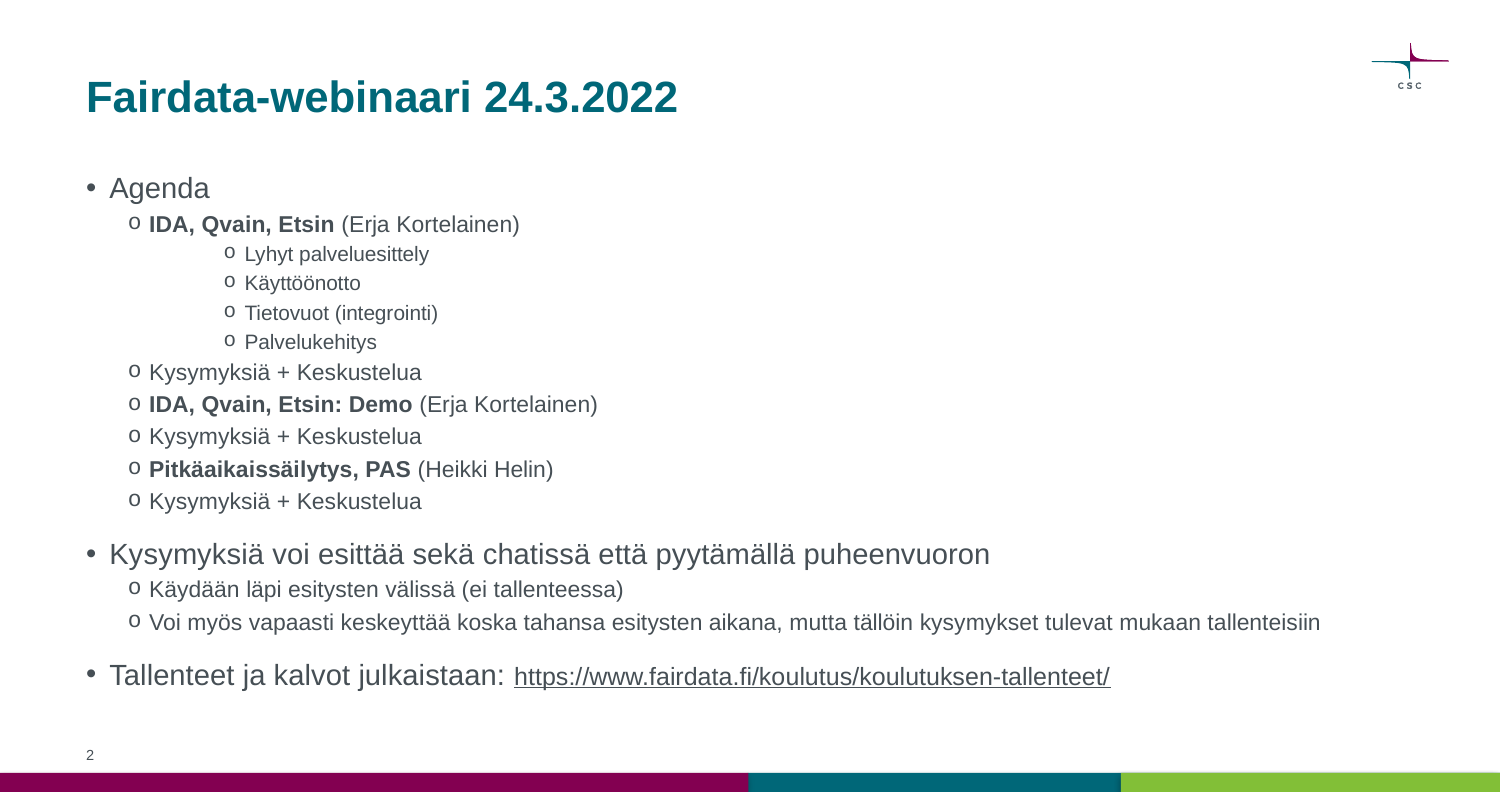

# Fairdata-webinaari 24.3.2022
Agenda
IDA, Qvain, Etsin (Erja Kortelainen)
Lyhyt palveluesittely
Käyttöönotto
Tietovuot (integrointi)
Palvelukehitys
Kysymyksiä + Keskustelua
IDA, Qvain, Etsin: Demo (Erja Kortelainen)
Kysymyksiä + Keskustelua
Pitkäaikaissäilytys, PAS (Heikki Helin)
Kysymyksiä + Keskustelua
Kysymyksiä voi esittää sekä chatissä että pyytämällä puheenvuoron
Käydään läpi esitysten välissä (ei tallenteessa)
Voi myös vapaasti keskeyttää koska tahansa esitysten aikana, mutta tällöin kysymykset tulevat mukaan tallenteisiin
Tallenteet ja kalvot julkaistaan: https://www.fairdata.fi/koulutus/koulutuksen-tallenteet/

2